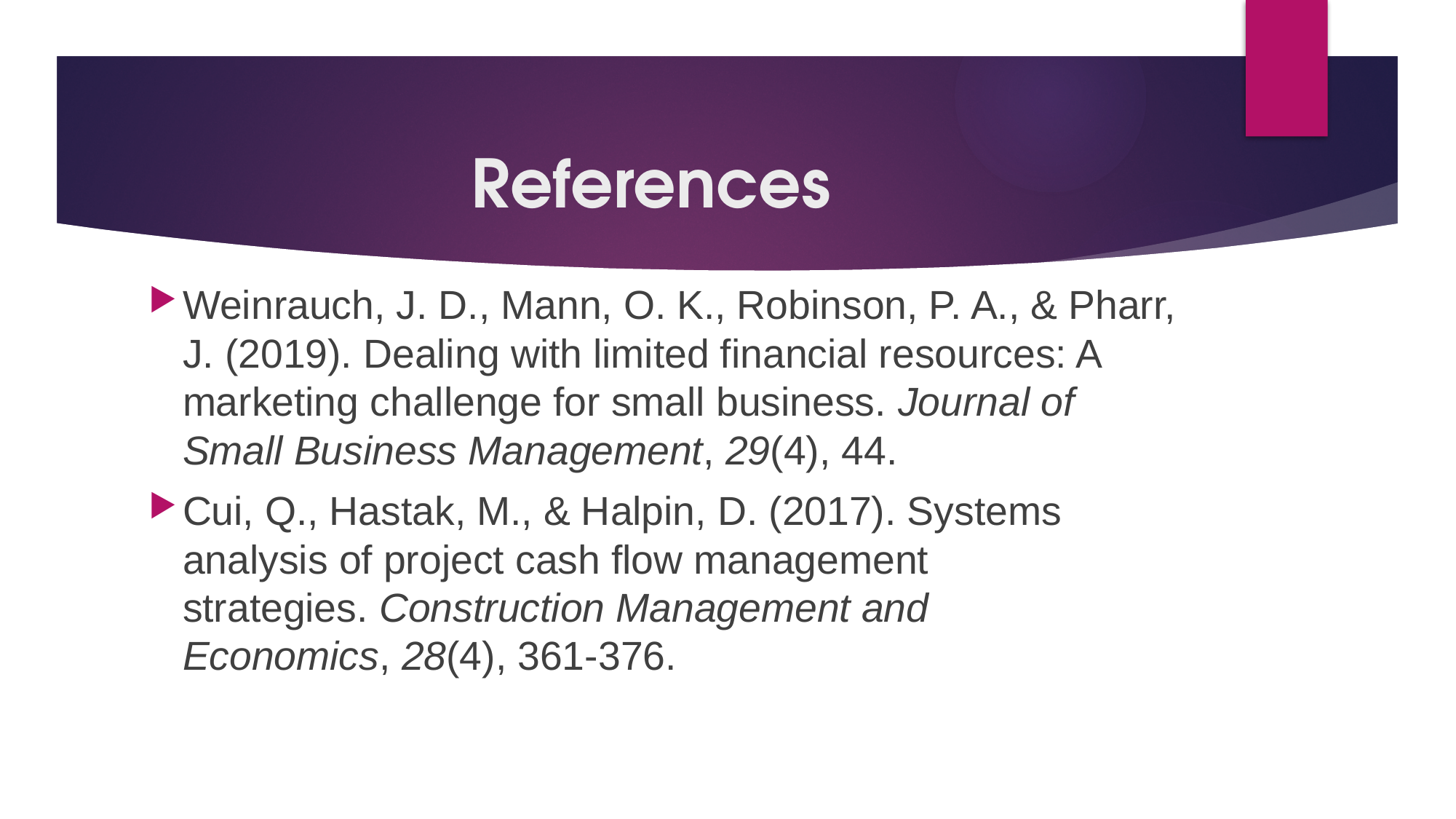

# References
Weinrauch, J. D., Mann, O. K., Robinson, P. A., & Pharr, J. (2019). Dealing with limited financial resources: A marketing challenge for small business. Journal of Small Business Management, 29(4), 44.
Cui, Q., Hastak, M., & Halpin, D. (2017). Systems analysis of project cash flow management strategies. Construction Management and Economics, 28(4), 361-376.